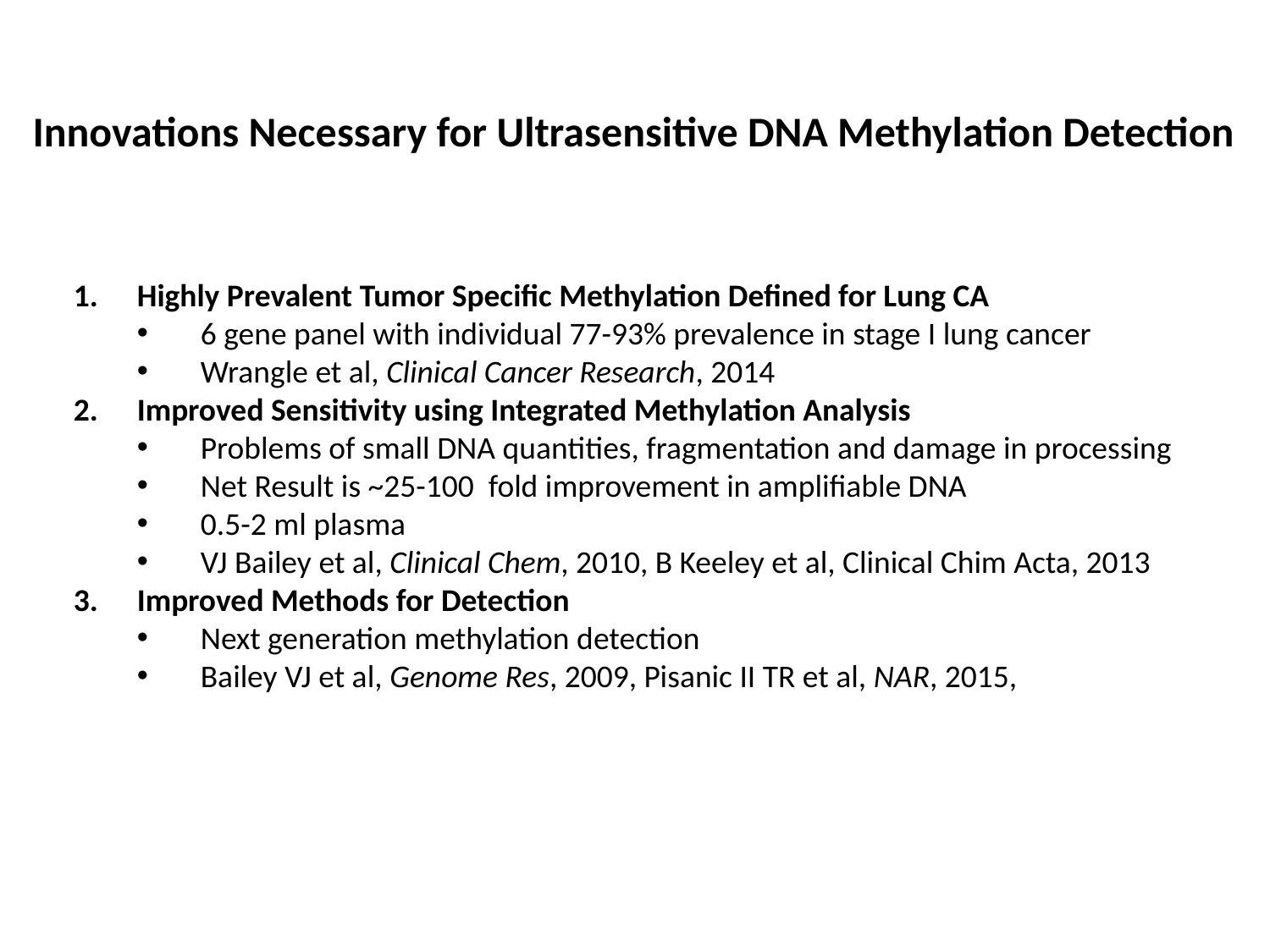

Innovations Necessary for Ultrasensitive DNA Methylation Detection
Highly Prevalent Tumor Specific Methylation Defined for Lung CA
6 gene panel with individual 77-93% prevalence in stage I lung cancer
Wrangle et al, Clinical Cancer Research, 2014
Improved Sensitivity using Integrated Methylation Analysis
Problems of small DNA quantities, fragmentation and damage in processing
Net Result is ~25-100  fold improvement in amplifiable DNA
0.5-2 ml plasma
VJ Bailey et al, Clinical Chem, 2010, B Keeley et al, Clinical Chim Acta, 2013
Improved Methods for Detection
Next generation methylation detection
Bailey VJ et al, Genome Res, 2009, Pisanic II TR et al, NAR, 2015,